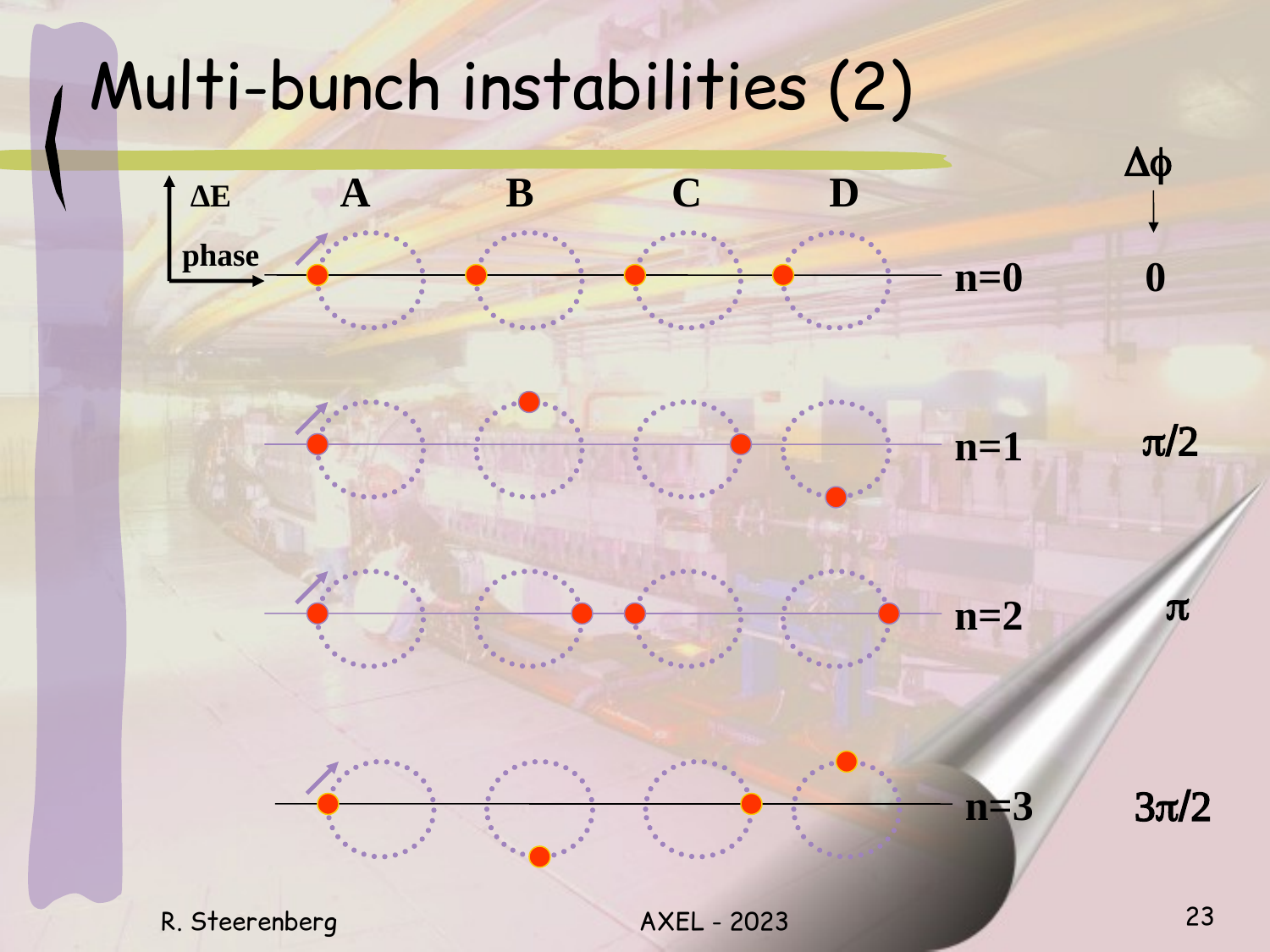

Multi-bunch instabilities (2)
Δφ

 A             B             C            D
∆E

phase

n=0
0

π/2
n=1

π
n=2

n=3
3π/2

R. Steerenberg
AXEL - 2023
23